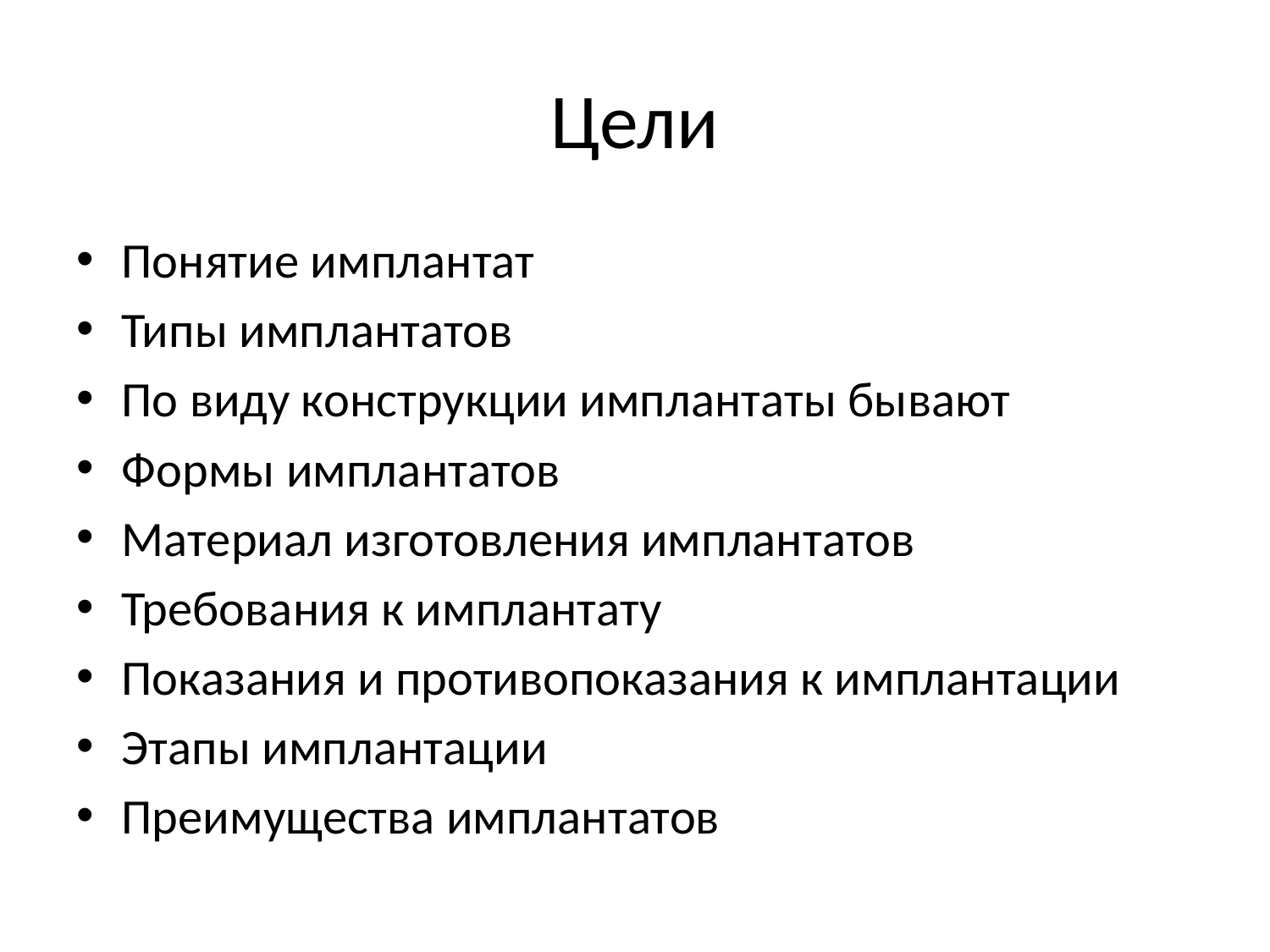

# Цели
Понятие имплантат
Типы имплантатов
По виду конструкции имплантаты бывают
Формы имплантатов
Материал изготовления имплантатов
Требования к имплантату
Показания и противопоказания к имплантации
Этапы имплантации
Преимущества имплантатов